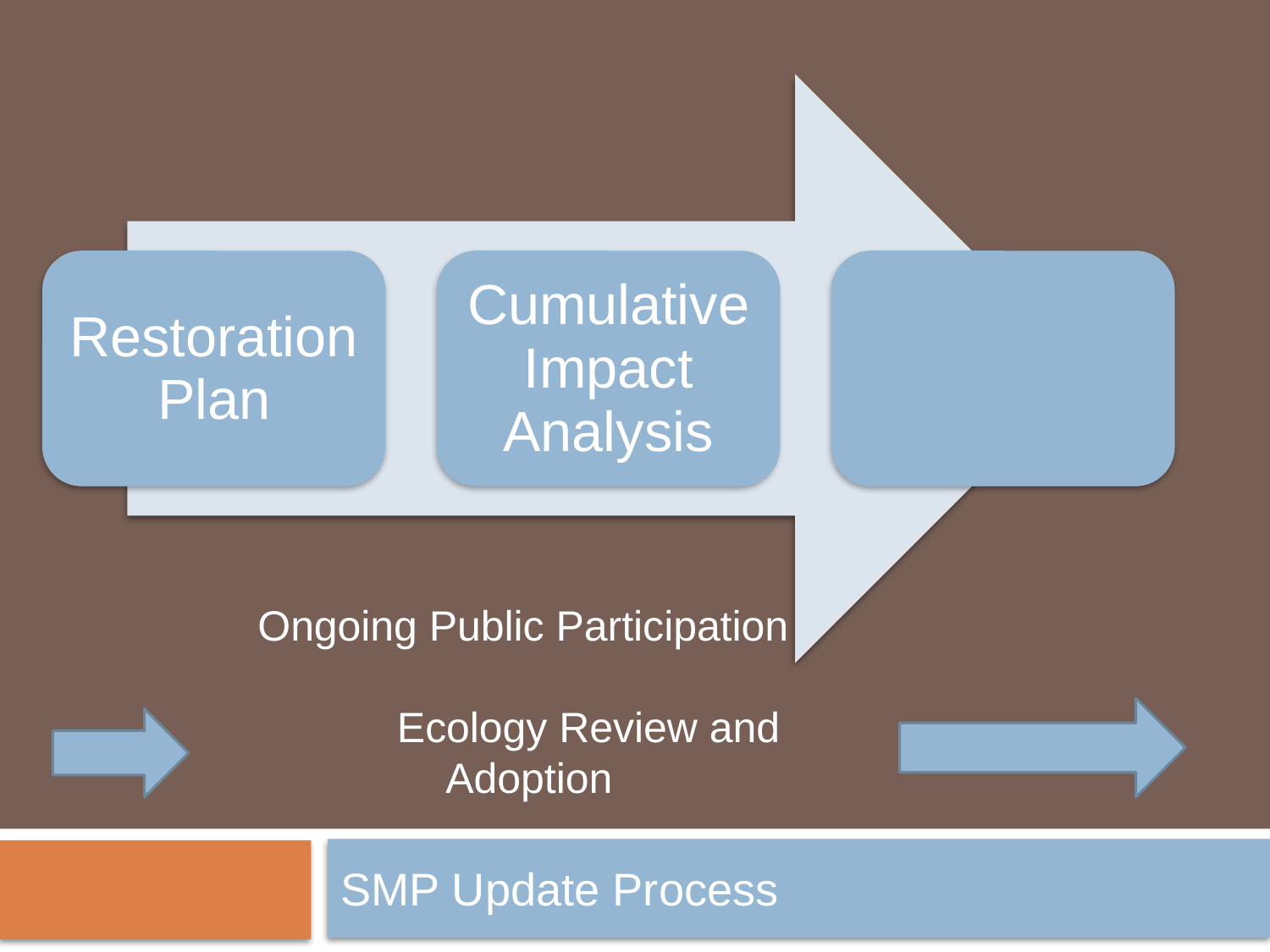

Restoration
Plan
Cumulative
Impact
Analysis
Ongoing Public Participation

          Ecology Review and Adoption

SMP Update Process